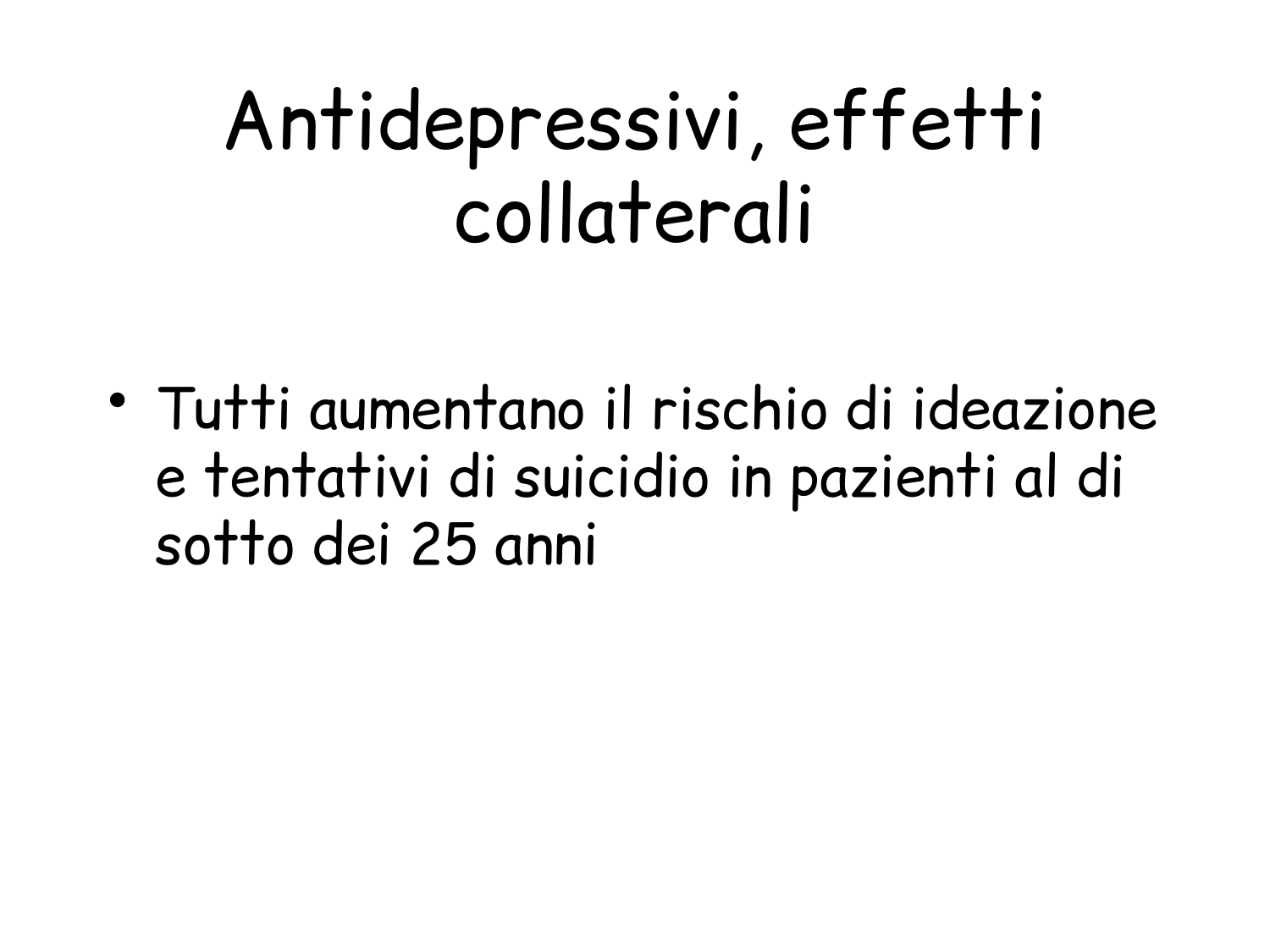

# Antidepressivi, effetti collaterali
Tutti aumentano il rischio di ideazione e tentativi di suicidio in pazienti al di sotto dei 25 anni